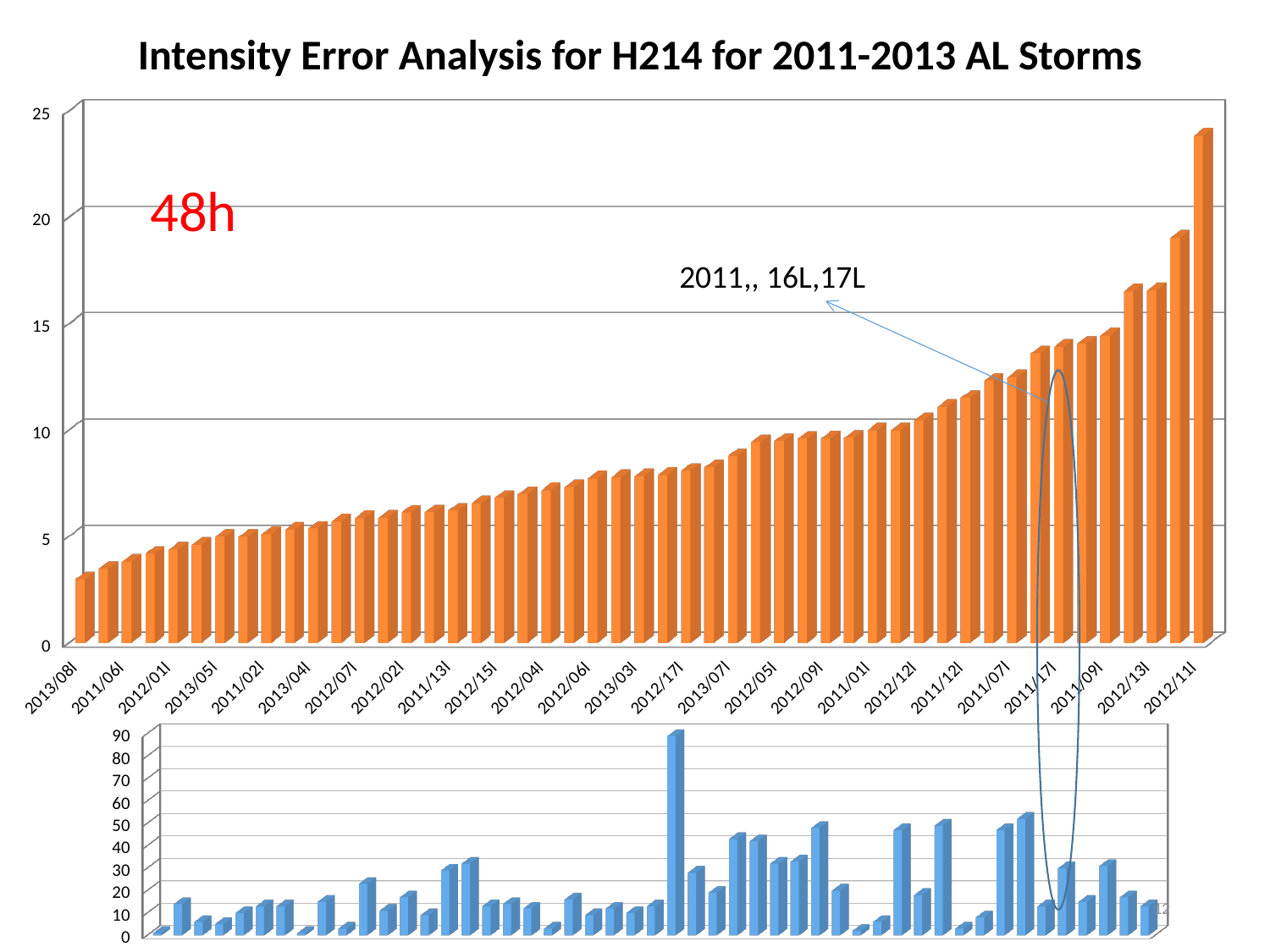

Intensity Error Analysis for H214 for 2011-2013 AL Storms

[unsupported chart]

48h
2011,, 16L,17L

[unsupported chart]

12